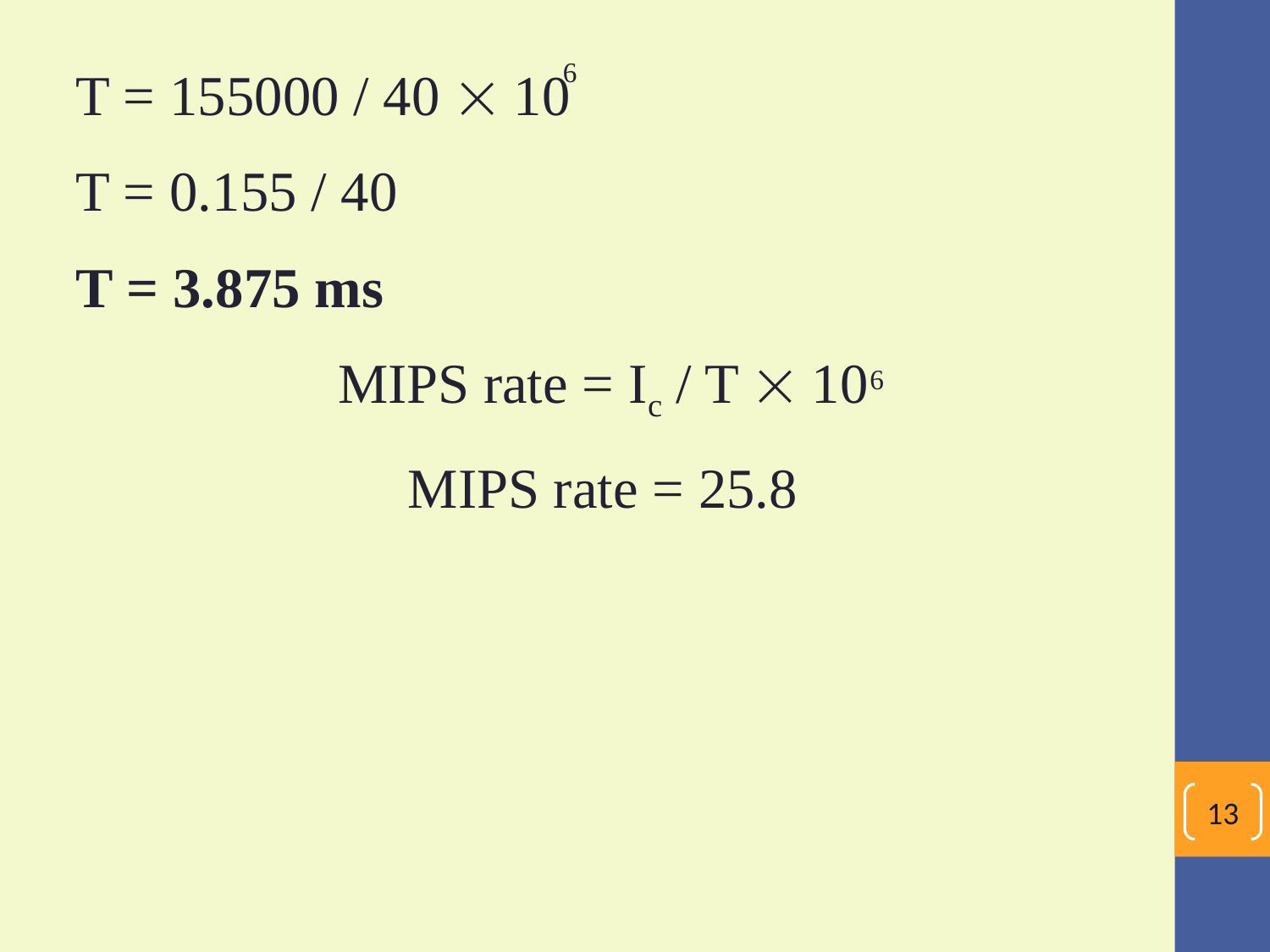

6
T = 155000 / 40 × 10
T = 0.155 / 40
T = 3.875 ms
MIPS rate = Ic / T × 10
MIPS rate = 25.8

6
13